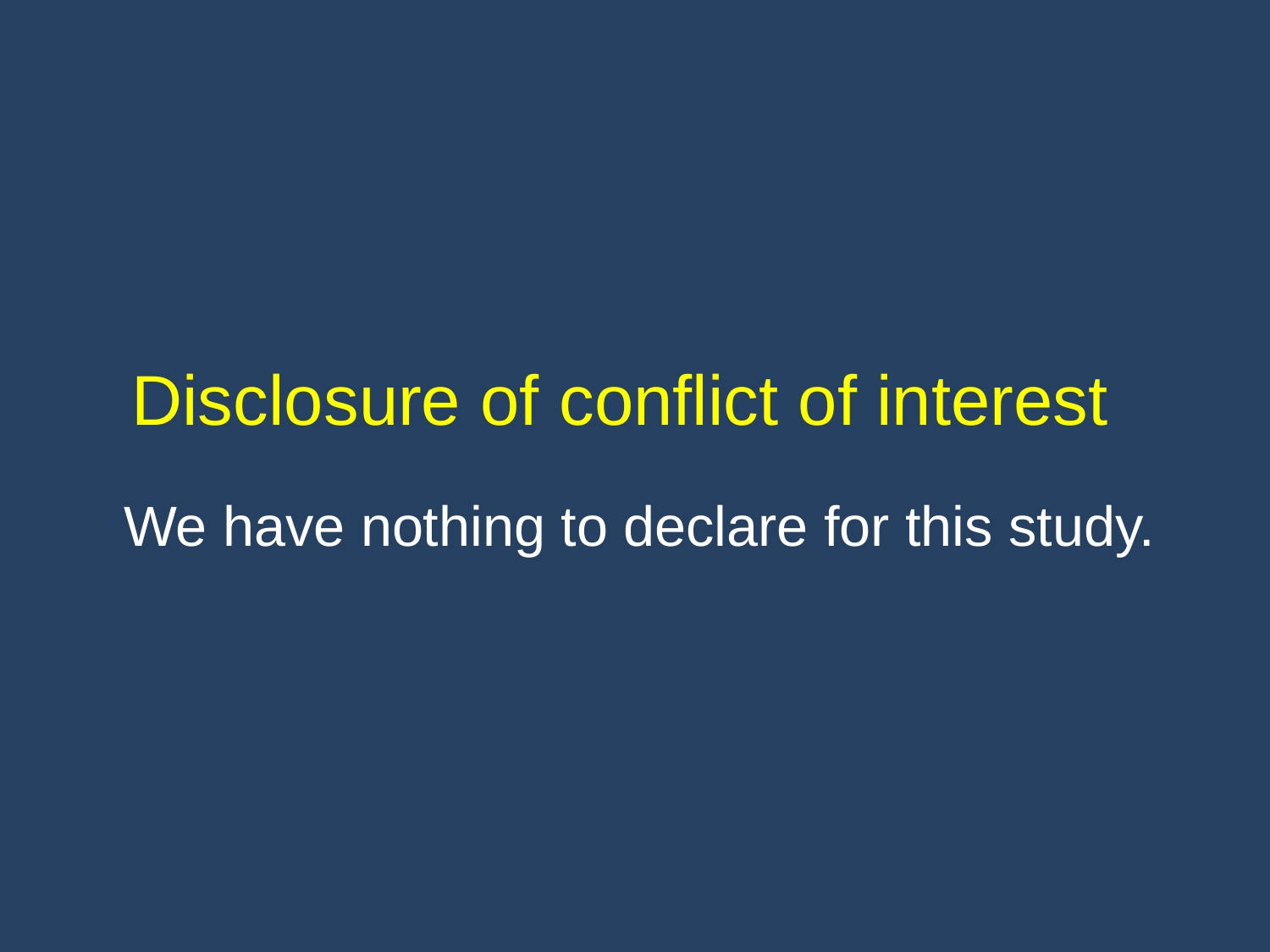

# Disclosure of conflict of interest We have nothing to declare for this study.